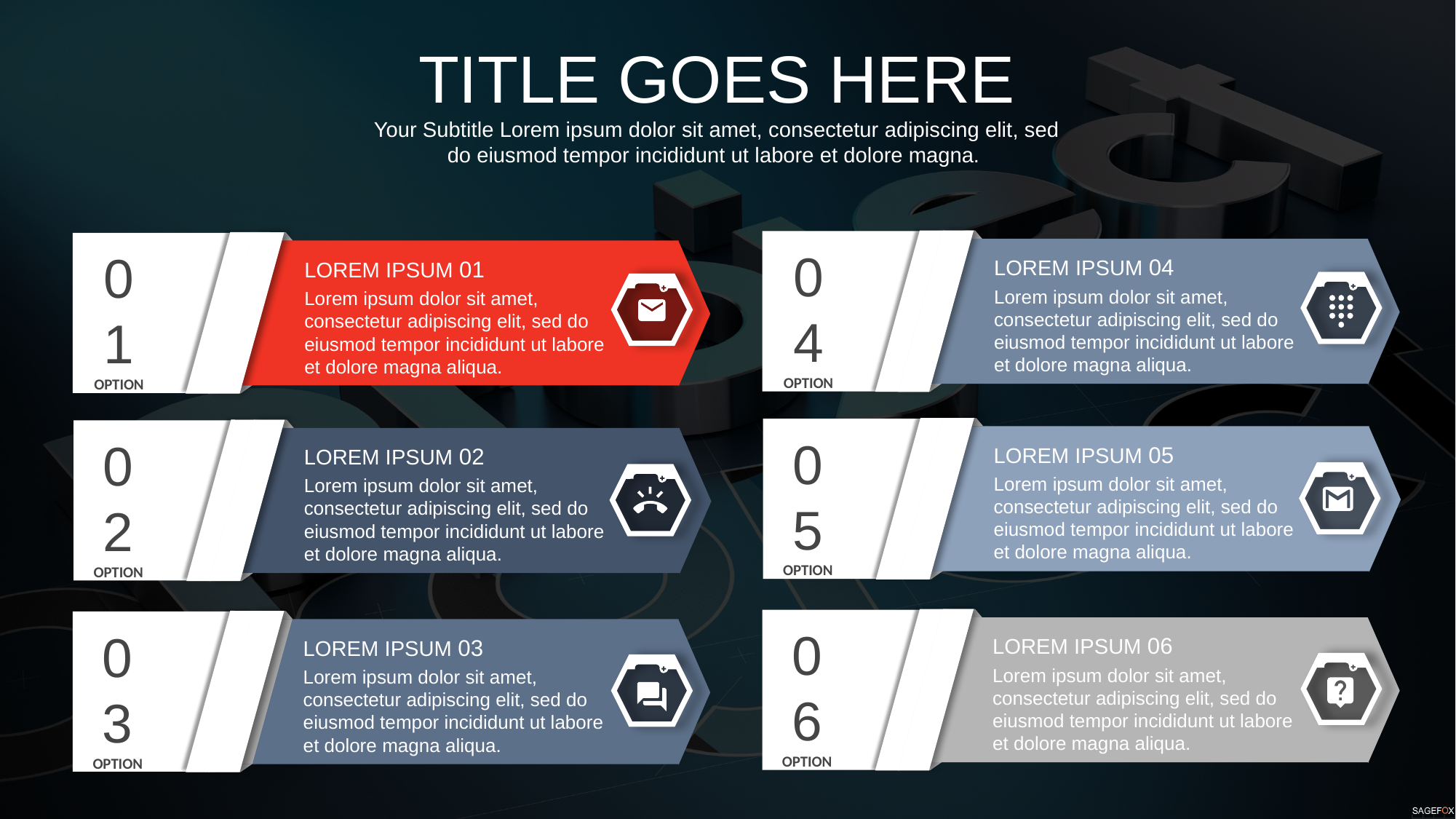

TITLE GOES HERE
Your Subtitle Lorem ipsum dolor sit amet, consectetur adipiscing elit, sed do eiusmod tempor incididunt ut labore et dolore magna.

04
OPTION

01
OPTION

LOREM IPSUM 04

Lorem ipsum dolor sit amet, consectetur adipiscing elit, sed do eiusmod tempor incididunt ut labore et dolore magna aliqua.

LOREM IPSUM 01

Lorem ipsum dolor sit amet, consectetur adipiscing elit, sed do eiusmod tempor incididunt ut labore et dolore magna aliqua.

05
OPTION

02
OPTION

LOREM IPSUM 05

Lorem ipsum dolor sit amet, consectetur adipiscing elit, sed do eiusmod tempor incididunt ut labore et dolore magna aliqua.

LOREM IPSUM 02

Lorem ipsum dolor sit amet, consectetur adipiscing elit, sed do eiusmod tempor incididunt ut labore et dolore magna aliqua.

06
OPTION

03
OPTION

LOREM IPSUM 06

Lorem ipsum dolor sit amet, consectetur adipiscing elit, sed do eiusmod tempor incididunt ut labore et dolore magna aliqua.

LOREM IPSUM 03

Lorem ipsum dolor sit amet, consectetur adipiscing elit, sed do eiusmod tempor incididunt ut labore et dolore magna aliqua.